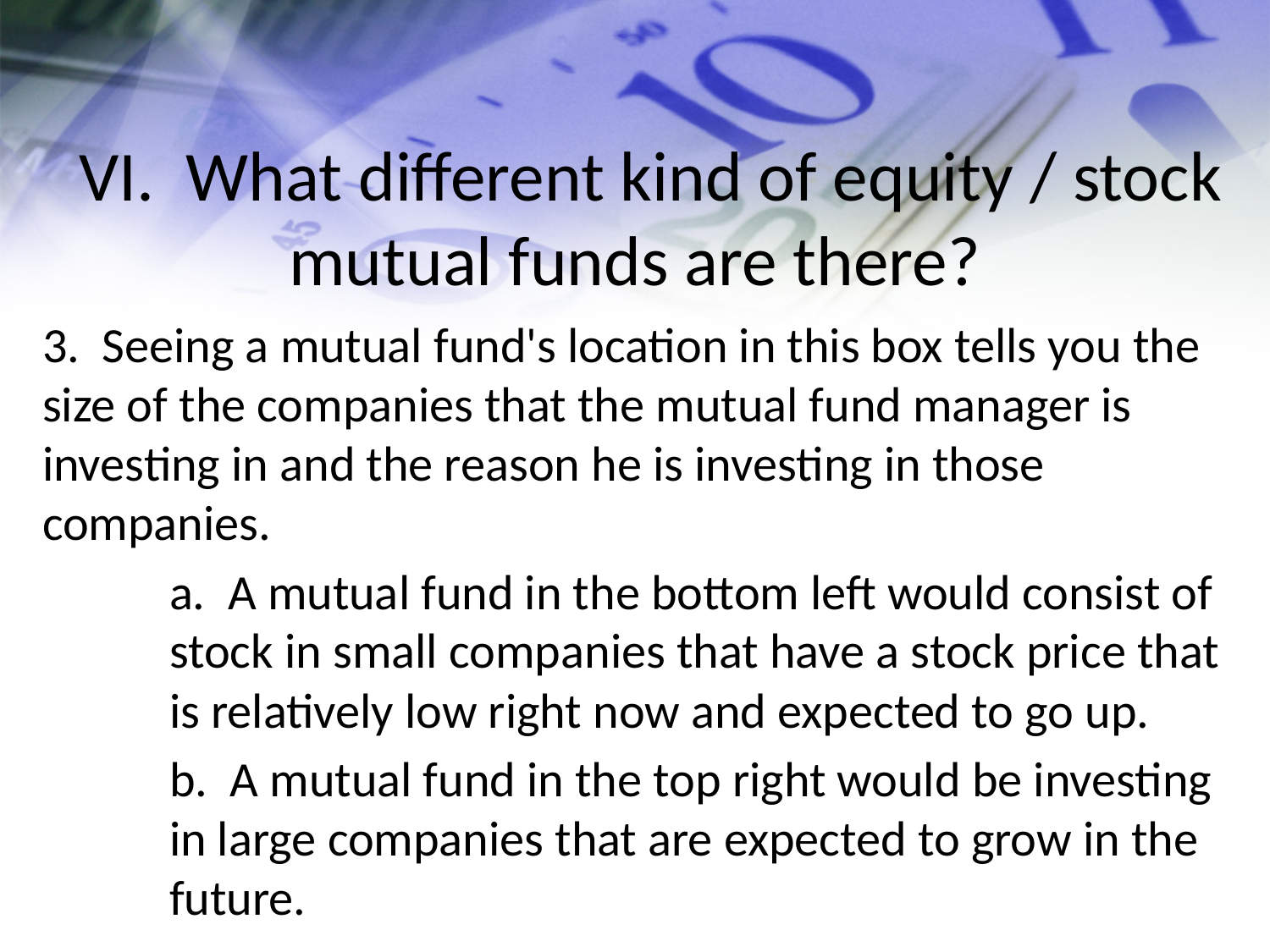

# VI.  What different kind of equity / stock mutual funds are there?
3.  Seeing a mutual fund's location in this box tells you the size of the companies that the mutual fund manager is investing in and the reason he is investing in those companies.
	a.  A mutual fund in the bottom left would consist of 	stock in small companies that have a stock price that 	is relatively low right now and expected to go up.
	b.  A mutual fund in the top right would be investing 	in large companies that are expected to grow in the 	future.